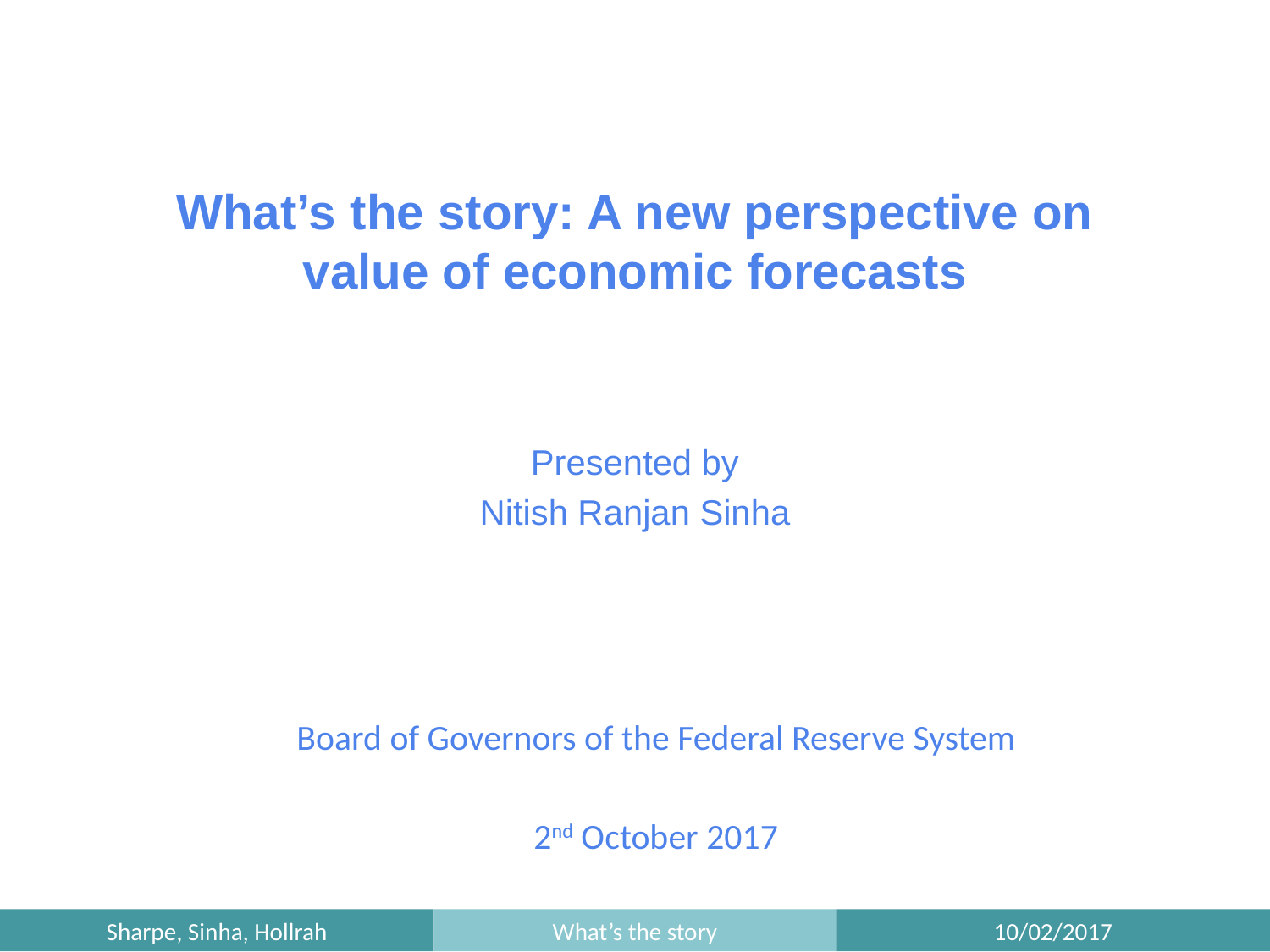

What’s the story: A new perspective on value of economic forecasts
Presented by
Nitish Ranjan Sinha
Board of Governors of the Federal Reserve System

2nd October 2017
Sharpe, Sinha, Hollrah
What’s the story
10/02/2017